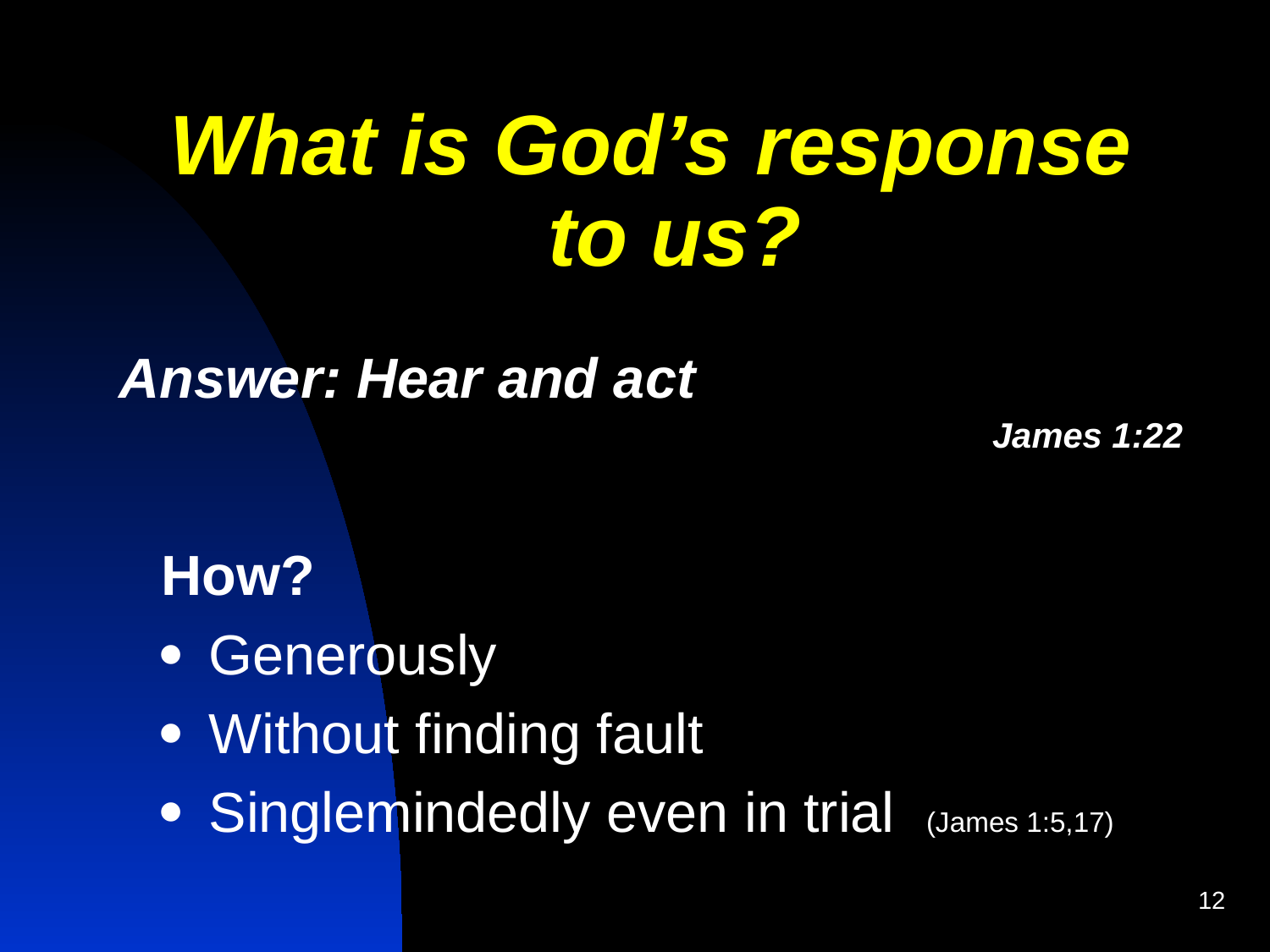

What is God’s response to us?

Answer: Hear and act
James 1:22

How?
•      Generously
•      Without finding fault
•      Singlemindedly even in trial  (James 1:5,17)
12